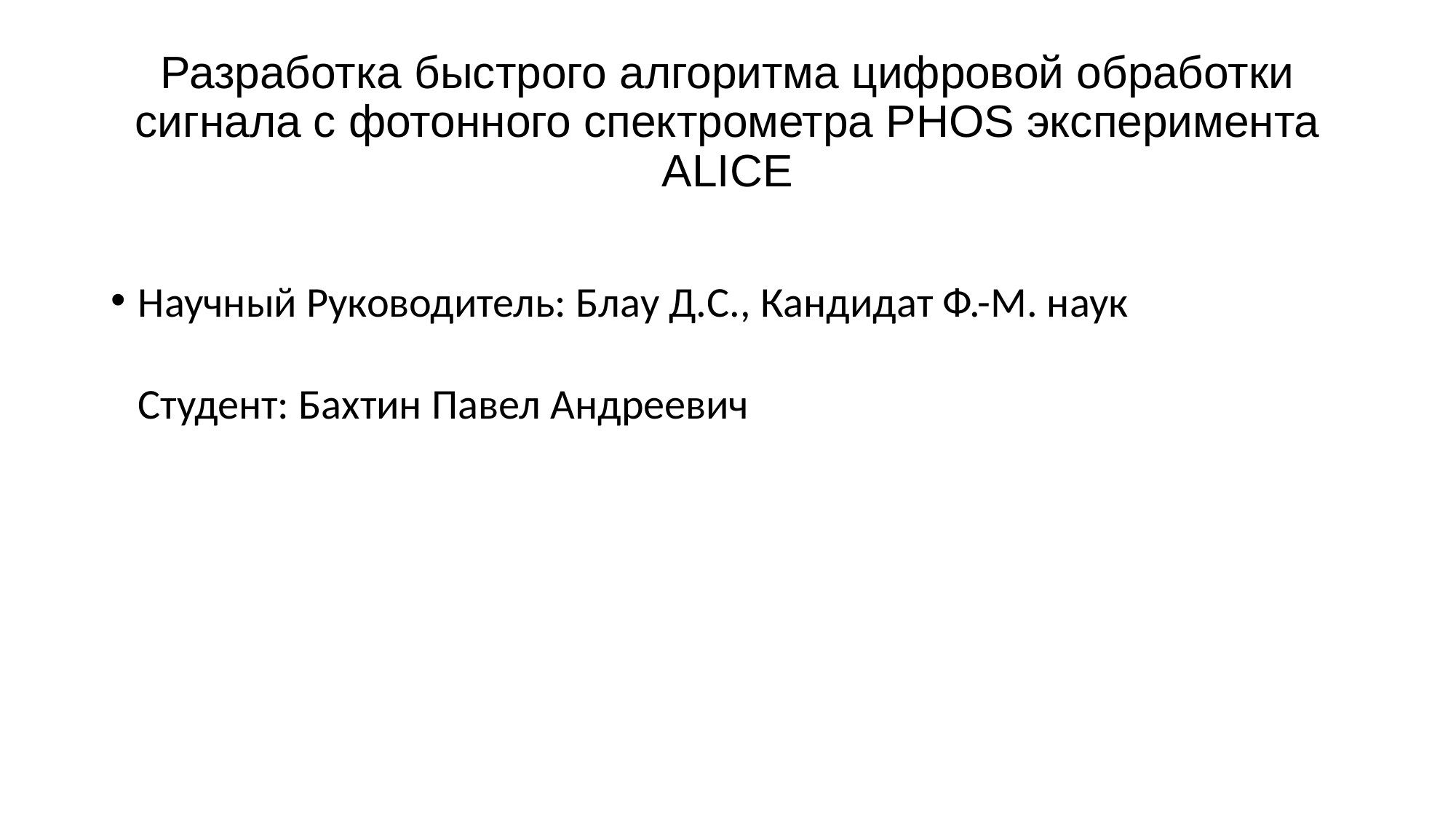

Разработка быстрого алгоритма цифровой обработки сигнала с фотонного спектрометра PHOS эксперимента ALICE
Научный Руководитель: Блау Д.С., Кандидат Ф.-М. наук
Студент: Бахтин Павел Андреевич